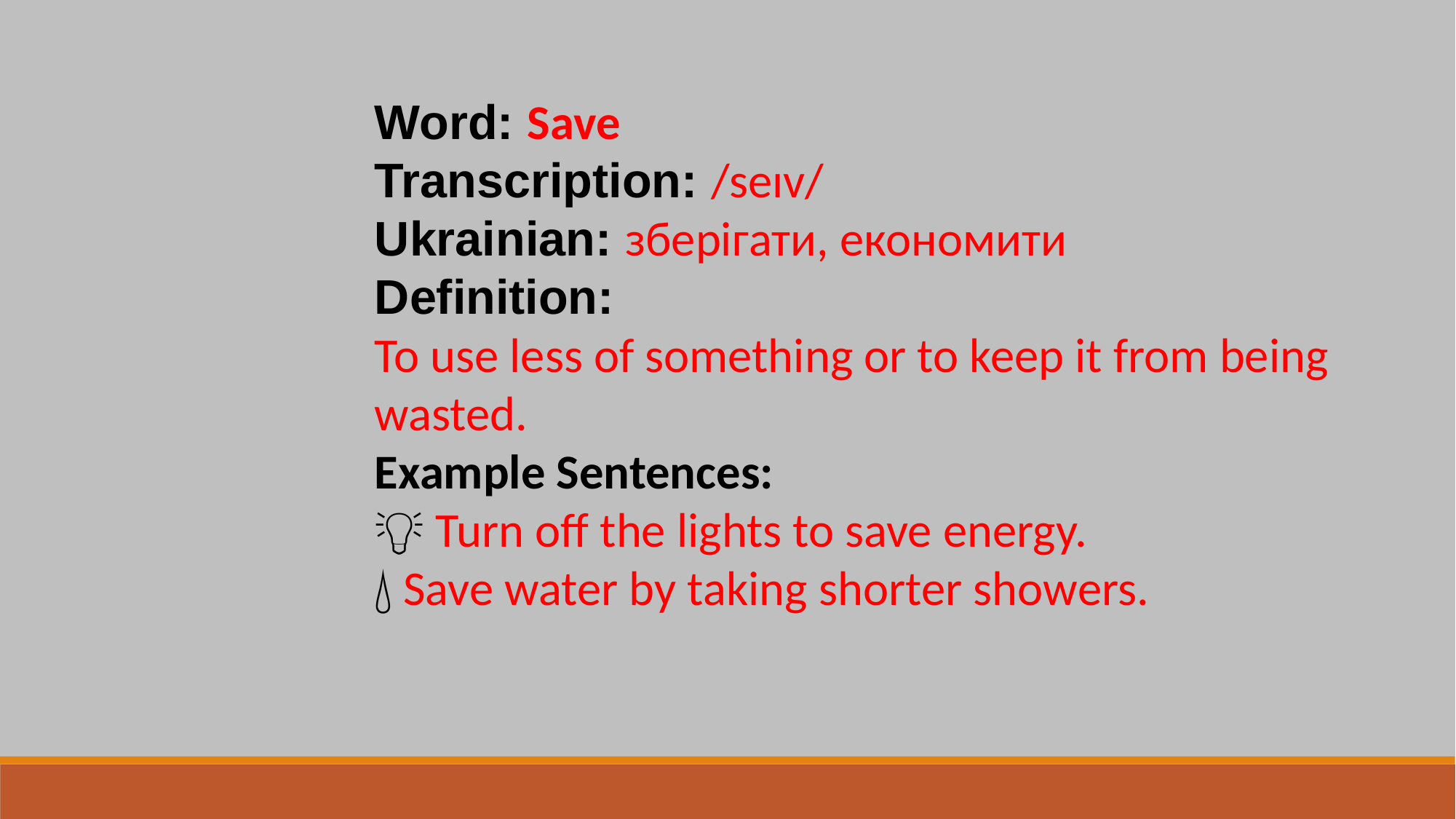

Word: Save
Transcription: /seɪv/
Ukrainian: зберігати, економити
Definition:
To use less of something or to keep it from being wasted.
Example Sentences:
💡 Turn off the lights to save energy.
💧 Save water by taking shorter showers.